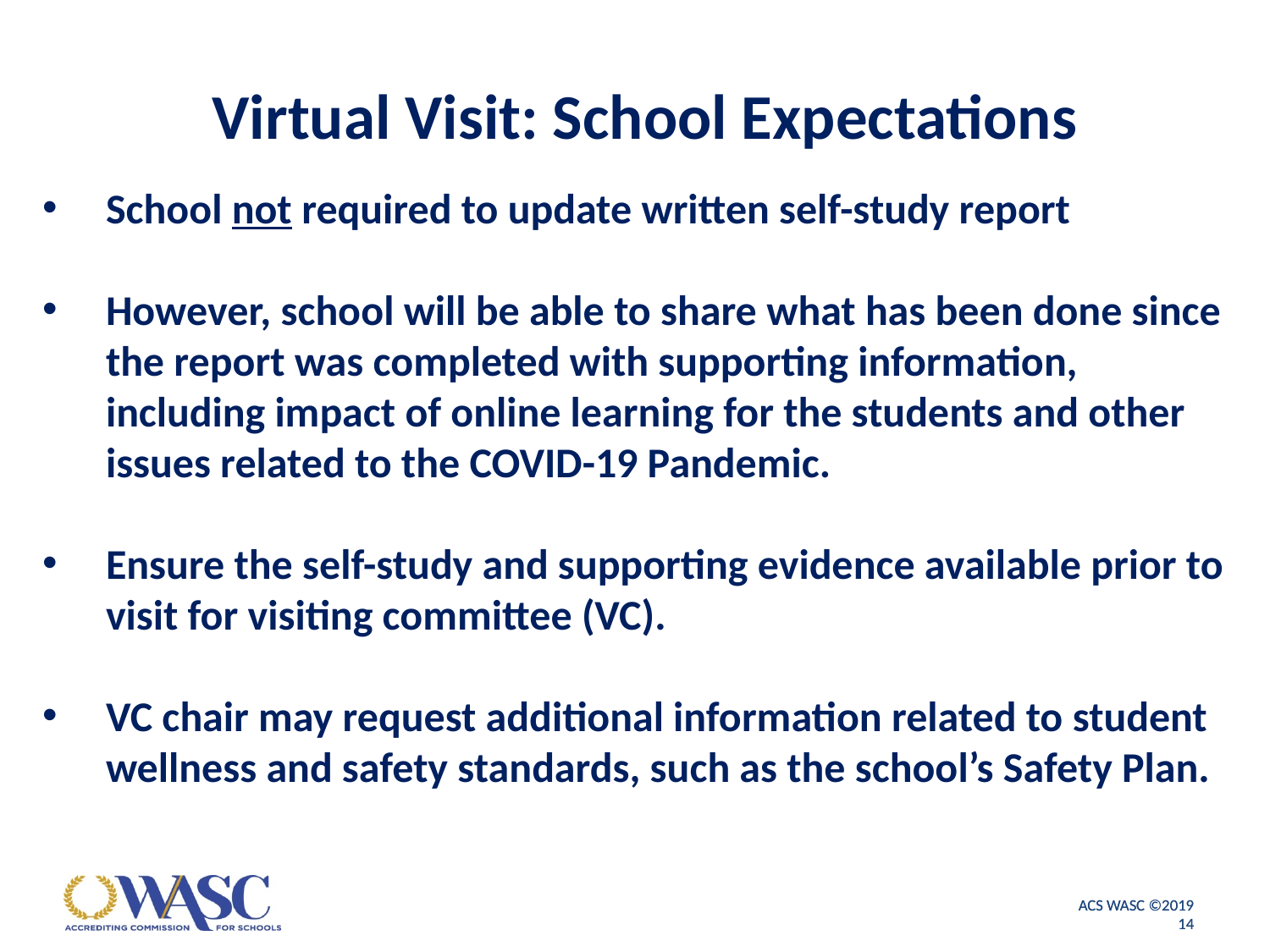

# Virtual Visit: School Expectations
School not required to update written self-study report

However, school will be able to share what has been done since the report was completed with supporting information, including impact of online learning for the students and other issues related to the COVID-19 Pandemic.

Ensure the self-study and supporting evidence available prior to visit for visiting committee (VC).

VC chair may request additional information related to student wellness and safety standards, such as the school’s Safety Plan.